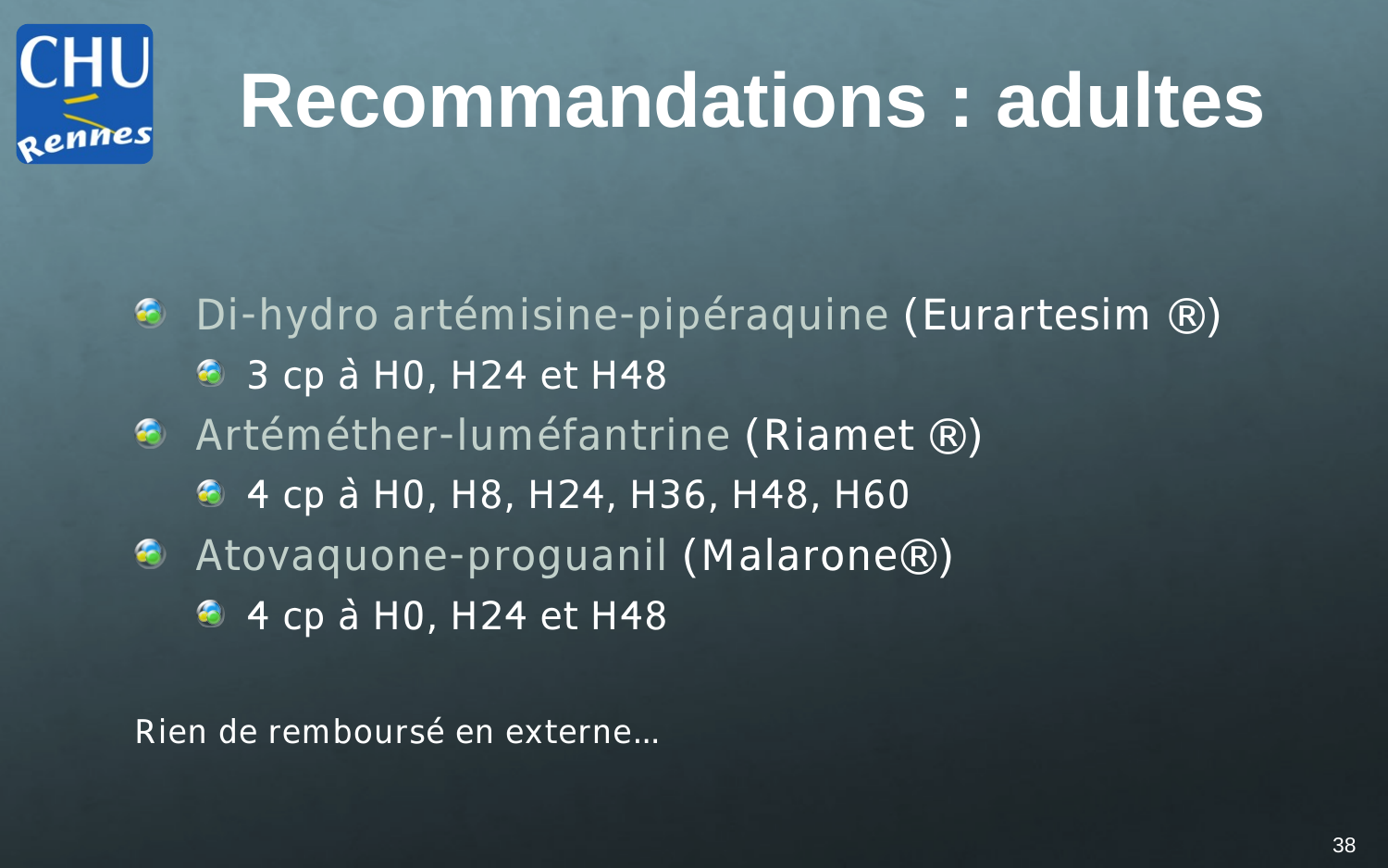

# Recommandations : adultes
Di-hydro artémisine-pipéraquine (Eurartesim ®)
3 cp à H0, H24 et H48
Artéméther-luméfantrine (Riamet ®)
4 cp à H0, H8, H24, H36, H48, H60
Atovaquone-proguanil (Malarone®)
4 cp à H0, H24 et H48

Rien de remboursé en externe…